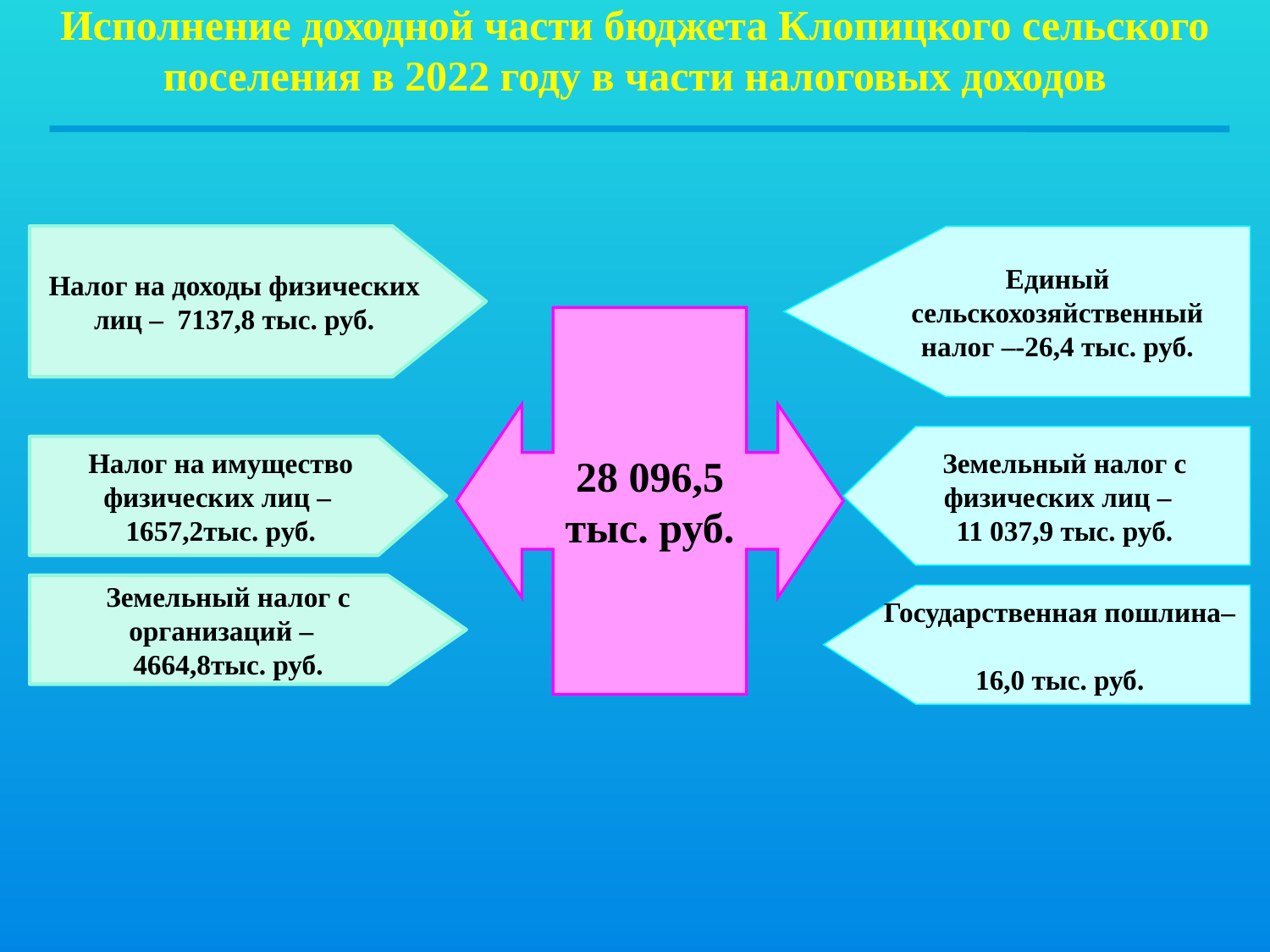

Исполнение доходной части бюджета Клопицкого сельского поселения в 2022 году в части налоговых доходов

Налог на доходы физических лиц –  7137,8 тыс. руб.
Единый сельскохозяйственный налог –-26,4 тыс. руб.
28 096,5
тыс. руб.
Земельный налог с физических лиц –
11 037,9 тыс. руб.
Налог на имущество физических лиц –
1657,2тыс. руб.
Земельный налог с организаций –
4664,8тыс. руб.
Государственная пошлина–
16,0 тыс. руб.